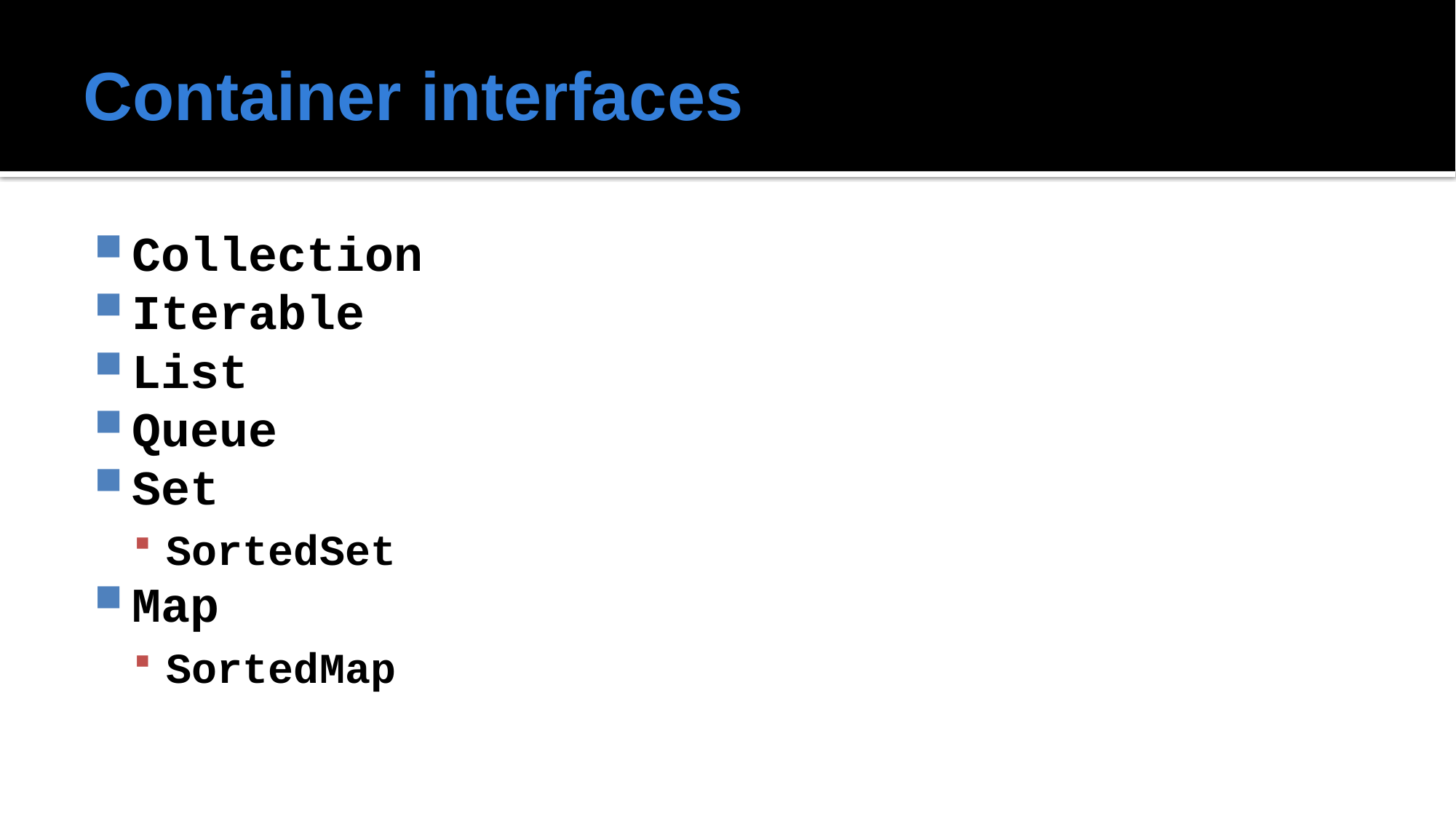

# Container interfaces
Collection
Iterable
List
Queue
Set
SortedSet
Map
SortedMap